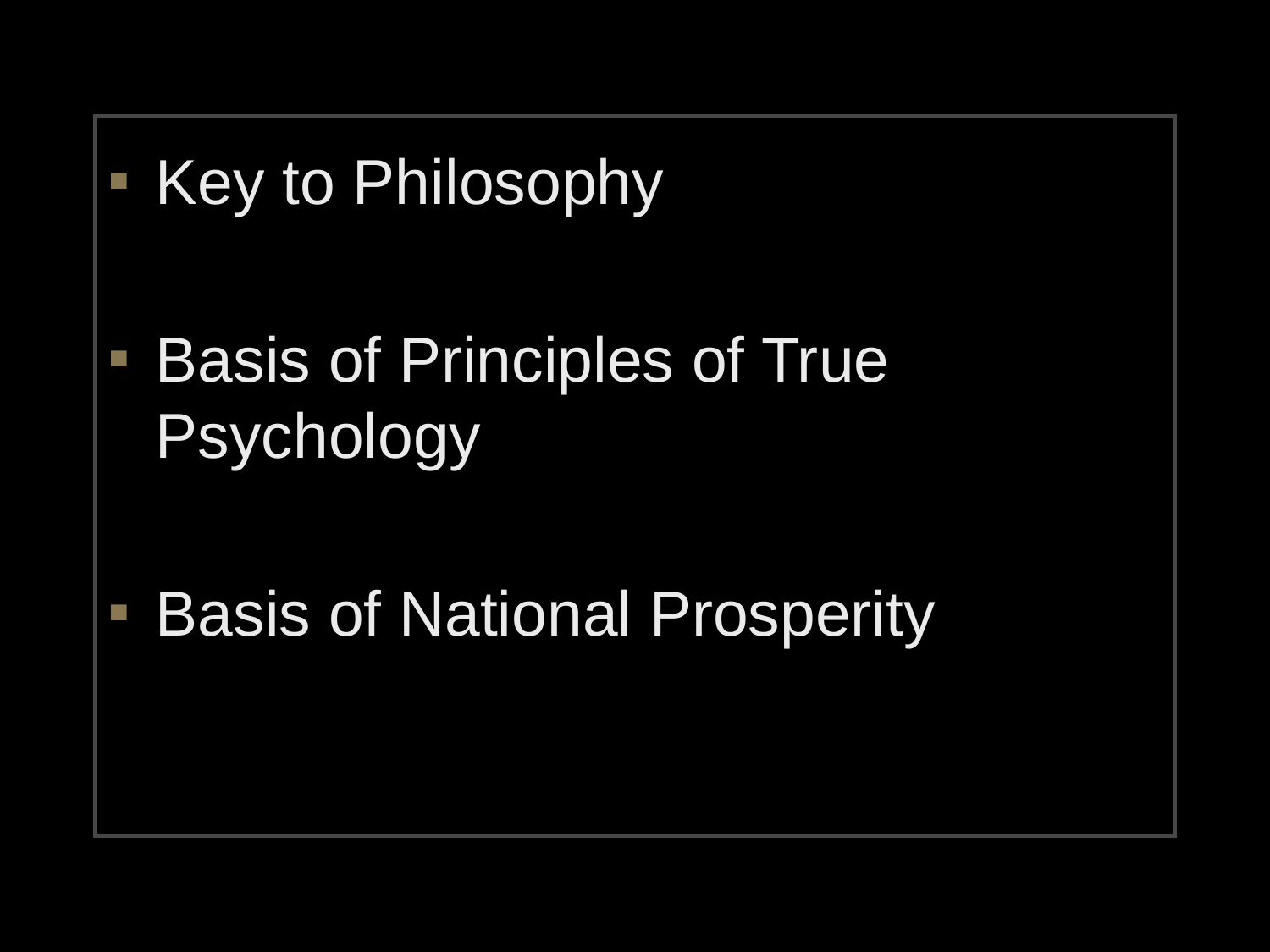

Key to Philosophy

Basis of Principles of True Psychology

Basis of National Prosperity